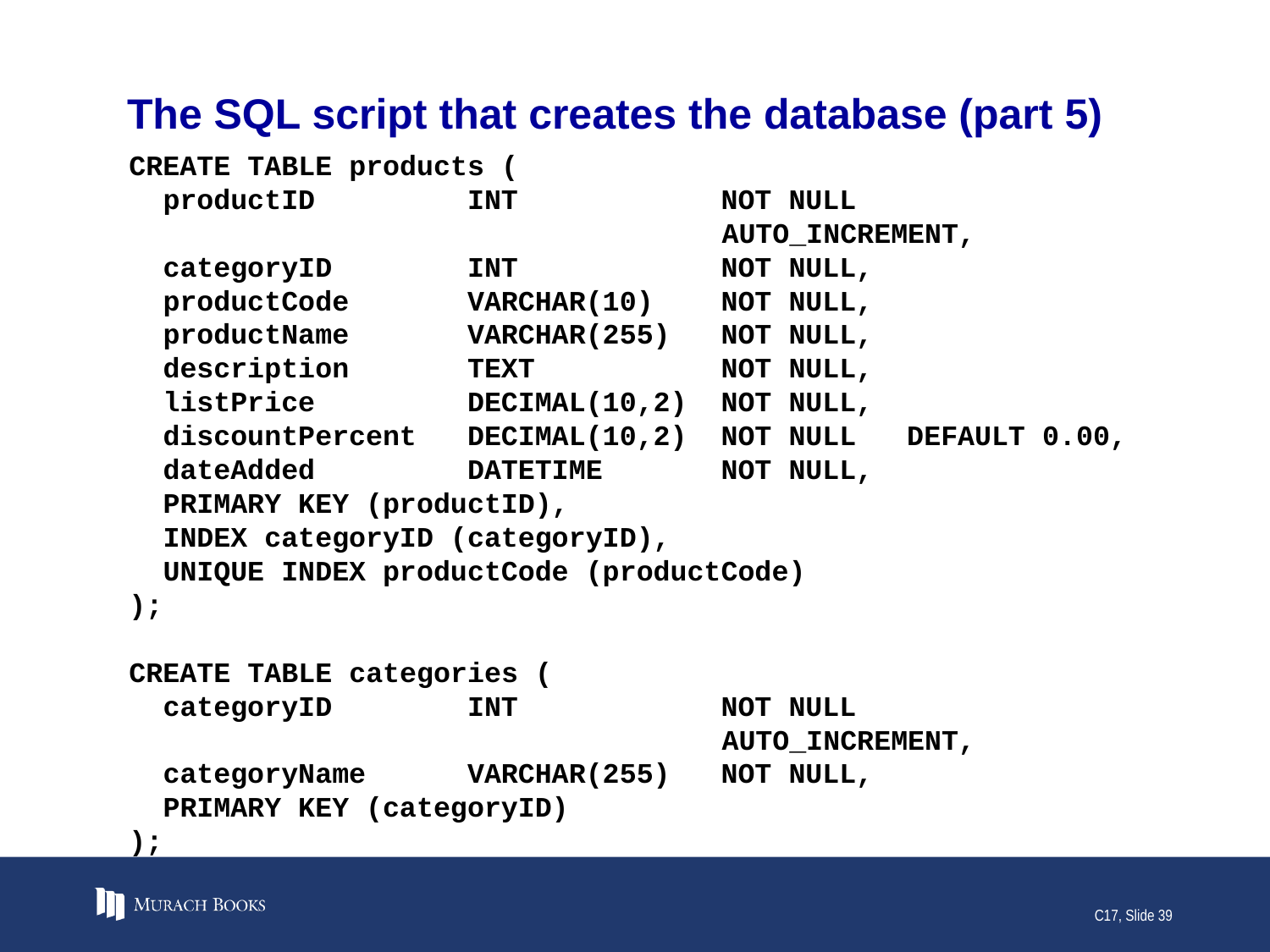

# The SQL script that creates the database (part 5)
CREATE TABLE products (
  productID         INT            NOT NULL
                                   AUTO_INCREMENT,
  categoryID        INT            NOT NULL,
  productCode       VARCHAR(10)    NOT NULL,
  productName       VARCHAR(255)   NOT NULL,
  description       TEXT           NOT NULL,
  listPrice         DECIMAL(10,2)  NOT NULL,
  discountPercent   DECIMAL(10,2)  NOT NULL   DEFAULT 0.00,
  dateAdded         DATETIME       NOT NULL,
  PRIMARY KEY (productID),
  INDEX categoryID (categoryID),
  UNIQUE INDEX productCode (productCode)
);

CREATE TABLE categories (
  categoryID        INT            NOT NULL
                                   AUTO_INCREMENT,
  categoryName      VARCHAR(255)   NOT NULL,
  PRIMARY KEY (categoryID)
);

C17, Slide 39